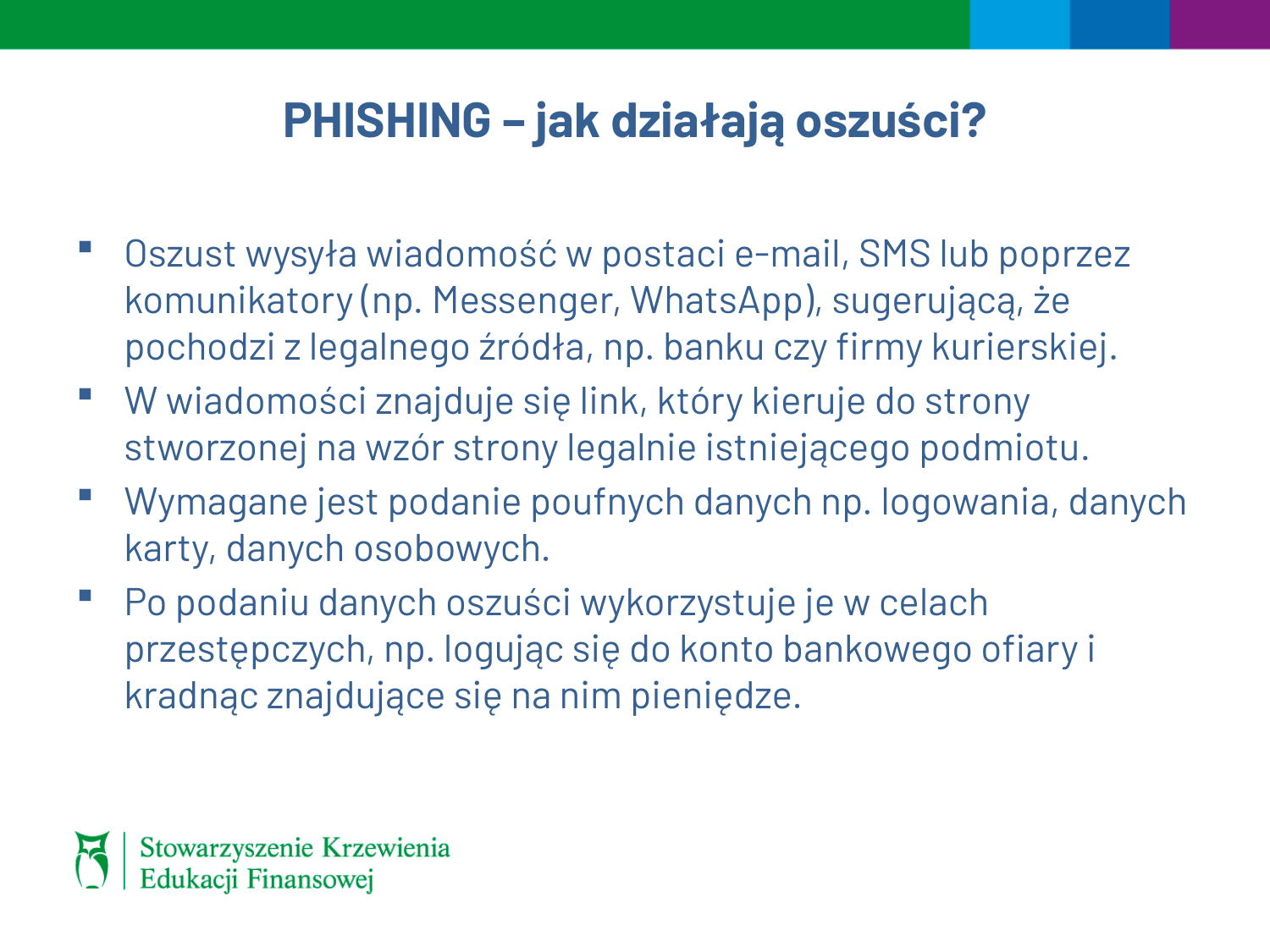

# PHISHING – jak działają oszuści?
Oszust wysyła wiadomość w postaci e-mail, SMS lub poprzez komunikatory (np. Messenger, WhatsApp), sugerującą, że pochodzi z legalnego źródła, np. banku czy firmy kurierskiej.
W wiadomości znajduje się link, który kieruje do strony stworzonej na wzór strony legalnie istniejącego podmiotu.
Wymagane jest podanie poufnych danych np. logowania, danych karty, danych osobowych.
Po podaniu danych oszuści wykorzystuje je w celach przestępczych, np. logując się do konto bankowego ofiary i kradnąc znajdujące się na nim pieniędze.